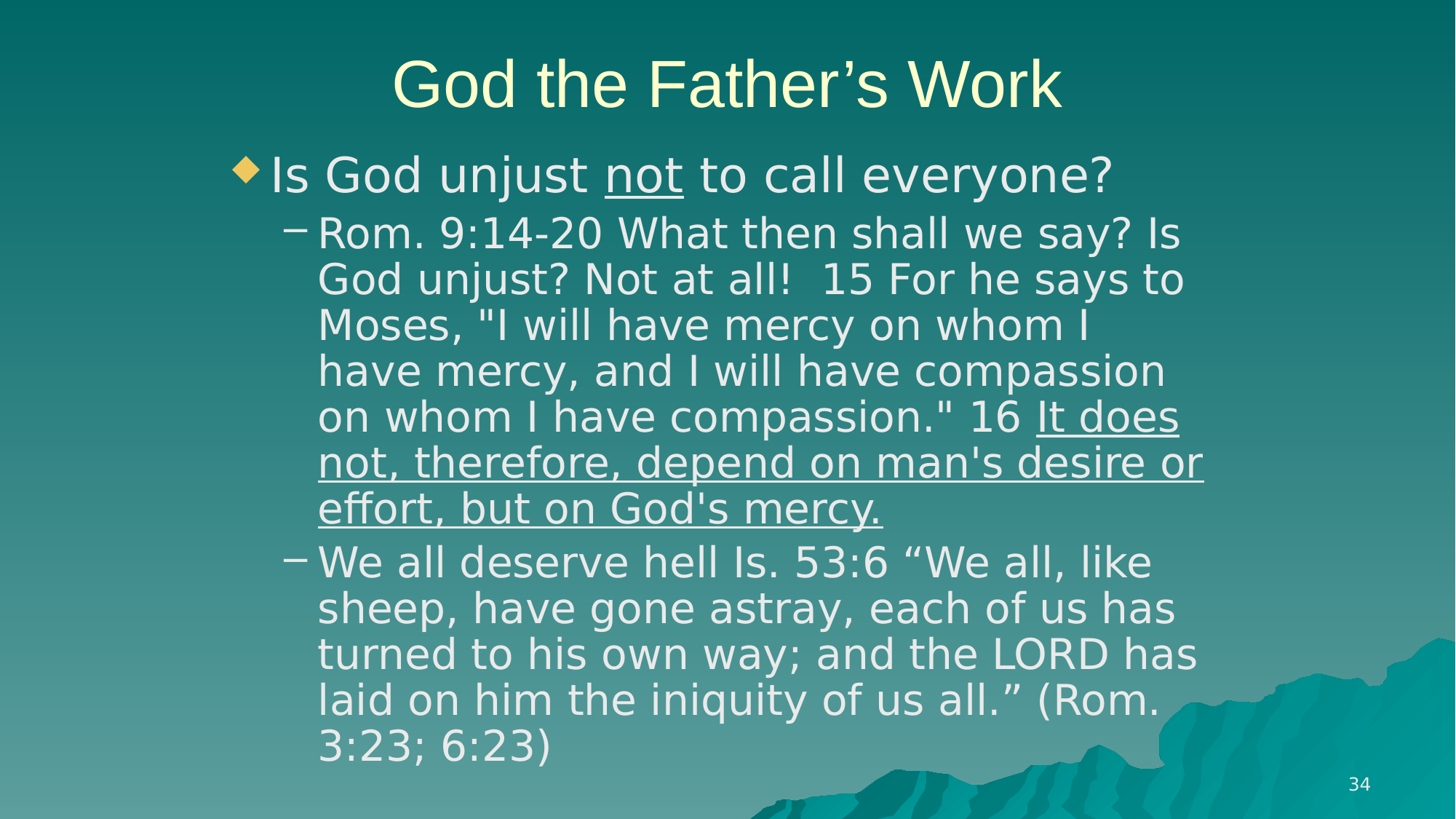

# God the Father’s Work
Is God unjust not to call everyone?
Rom. 9:14-20 What then shall we say? Is God unjust? Not at all!  15 For he says to Moses, "I will have mercy on whom I have mercy, and I will have compassion on whom I have compassion." 16 It does not, therefore, depend on man's desire or effort, but on God's mercy.
We all deserve hell Is. 53:6 “We all, like sheep, have gone astray, each of us has turned to his own way; and the LORD has laid on him the iniquity of us all.” (Rom. 3:23; 6:23)
34